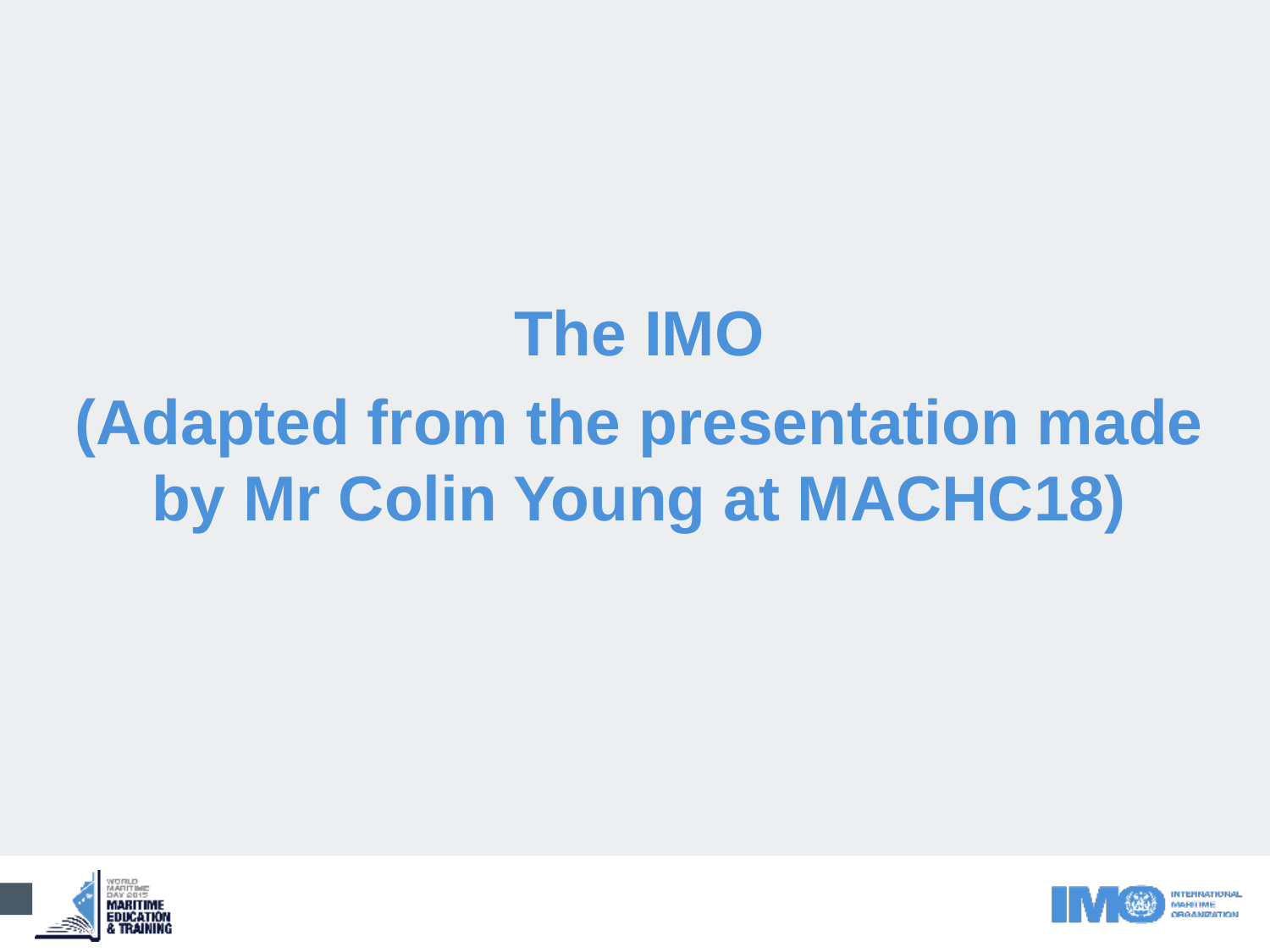

The IMO
(Adapted from the presentation made by Mr Colin Young at MACHC18)